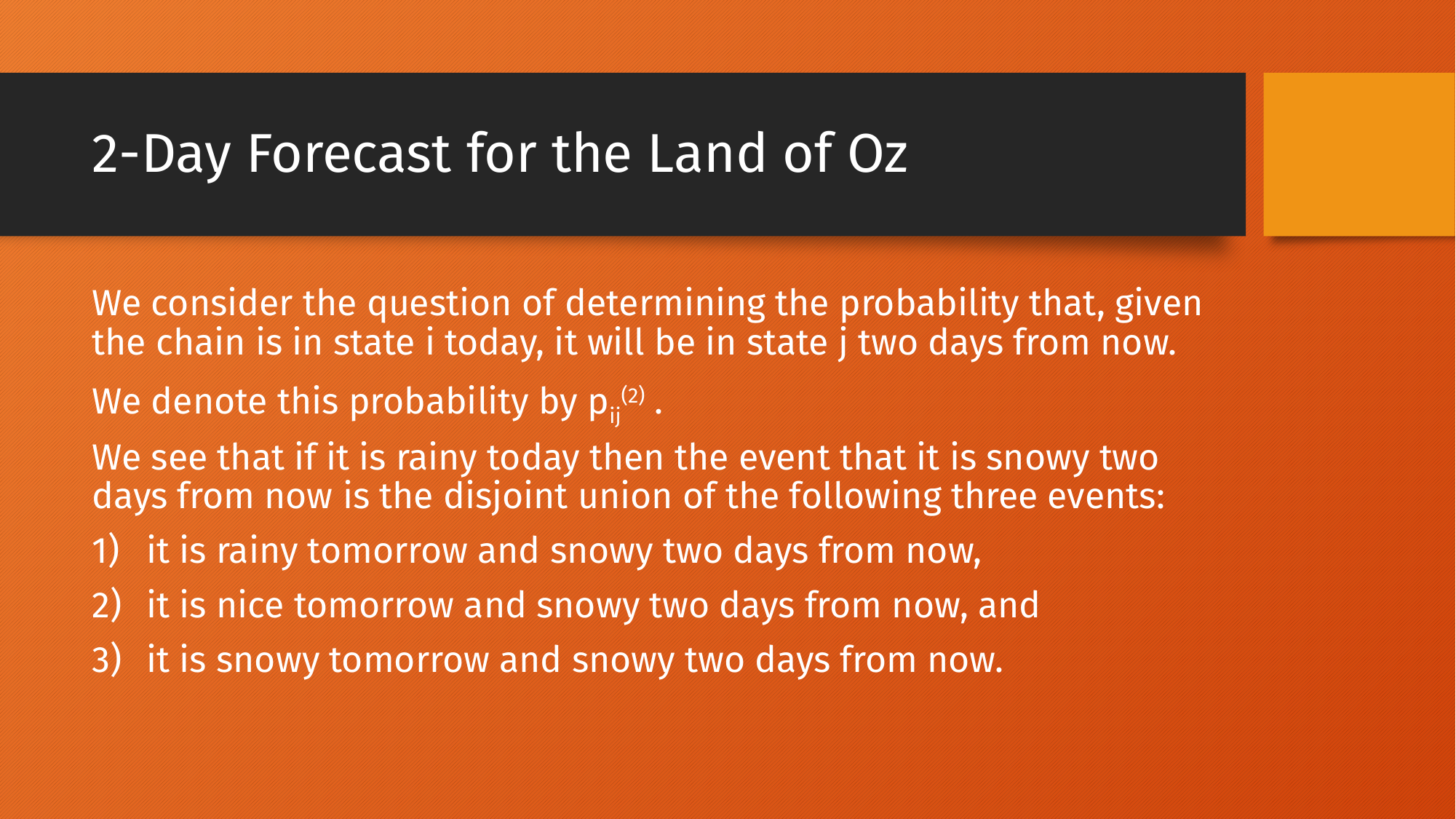

# 2-Day Forecast for the Land of Oz
We consider the question of determining the probability that, given the chain is in state i today, it will be in state j two days from now.
We denote this probability by pij(2) .
We see that if it is rainy today then the event that it is snowy two days from now is the disjoint union of the following three events:
it is rainy tomorrow and snowy two days from now,
it is nice tomorrow and snowy two days from now, and
it is snowy tomorrow and snowy two days from now.